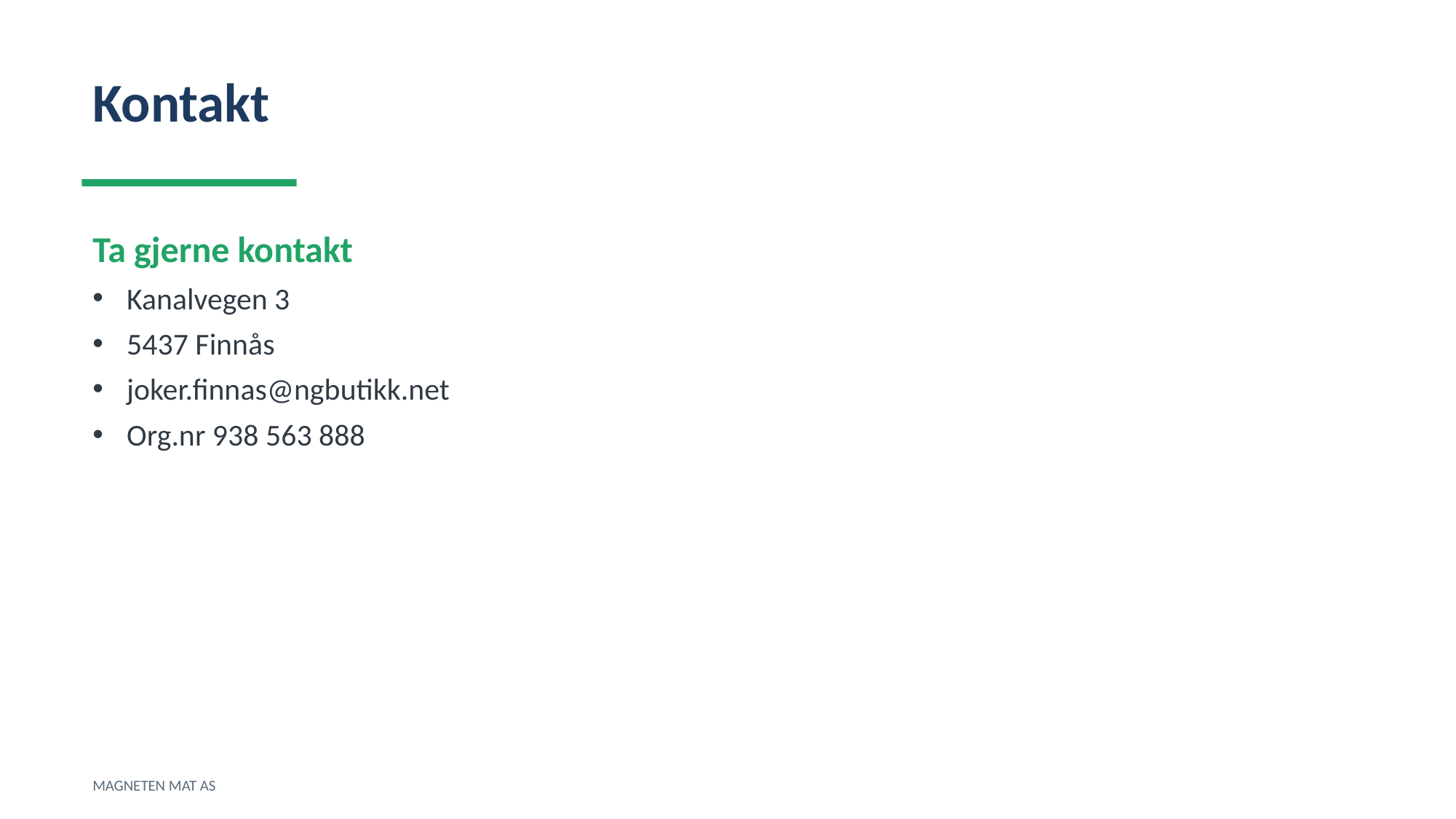

Kontakt

Ta gjerne kontakt
Kanalvegen 3
5437 Finnås
joker.finnas@ngbutikk.net
Org.nr 938 563 888
MAGNETEN MAT AS